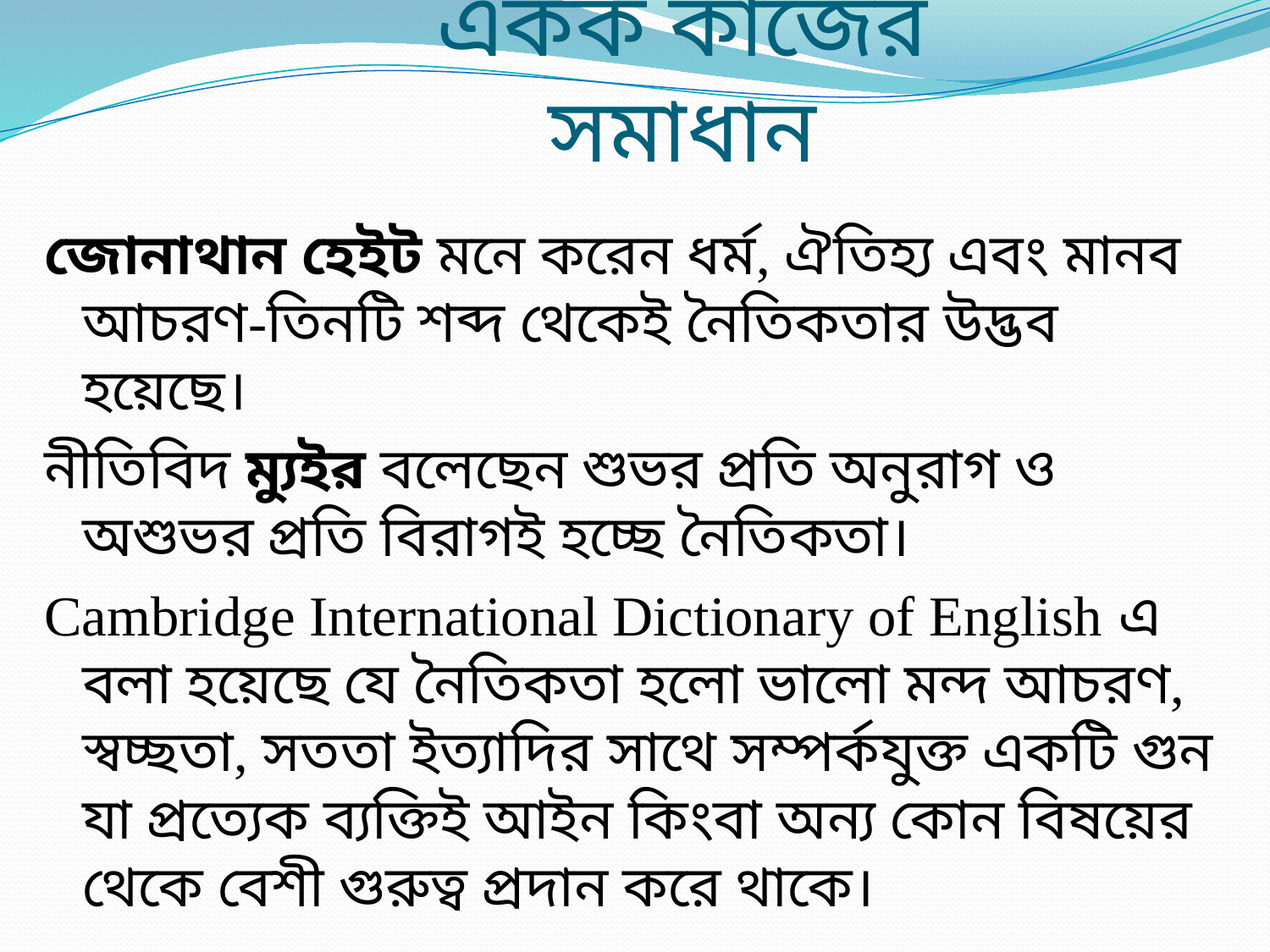

# একক কাজের সমাধান
জোনাথান হেইট মনে করেন ধর্ম, ঐতিহ্য এবং মানব আচরণ-তিনটি শব্দ থেকেই নৈতিকতার উদ্ভব হয়েছে।
নীতিবিদ ম্যুইর বলেছেন শুভর প্রতি অনুরাগ ও অশুভর প্রতি বিরাগই হচ্ছে নৈতিকতা।
Cambridge International Dictionary of English এ বলা হয়েছে যে নৈতিকতা হলো ভালো মন্দ আচরণ, স্বচ্ছতা, সততা ইত্যাদির সাথে সম্পর্কযুক্ত একটি গুন যা প্রত্যেক ব্যক্তিই আইন কিংবা অন্য কোন বিষয়ের থেকে বেশী গুরুত্ব প্রদান করে থাকে।